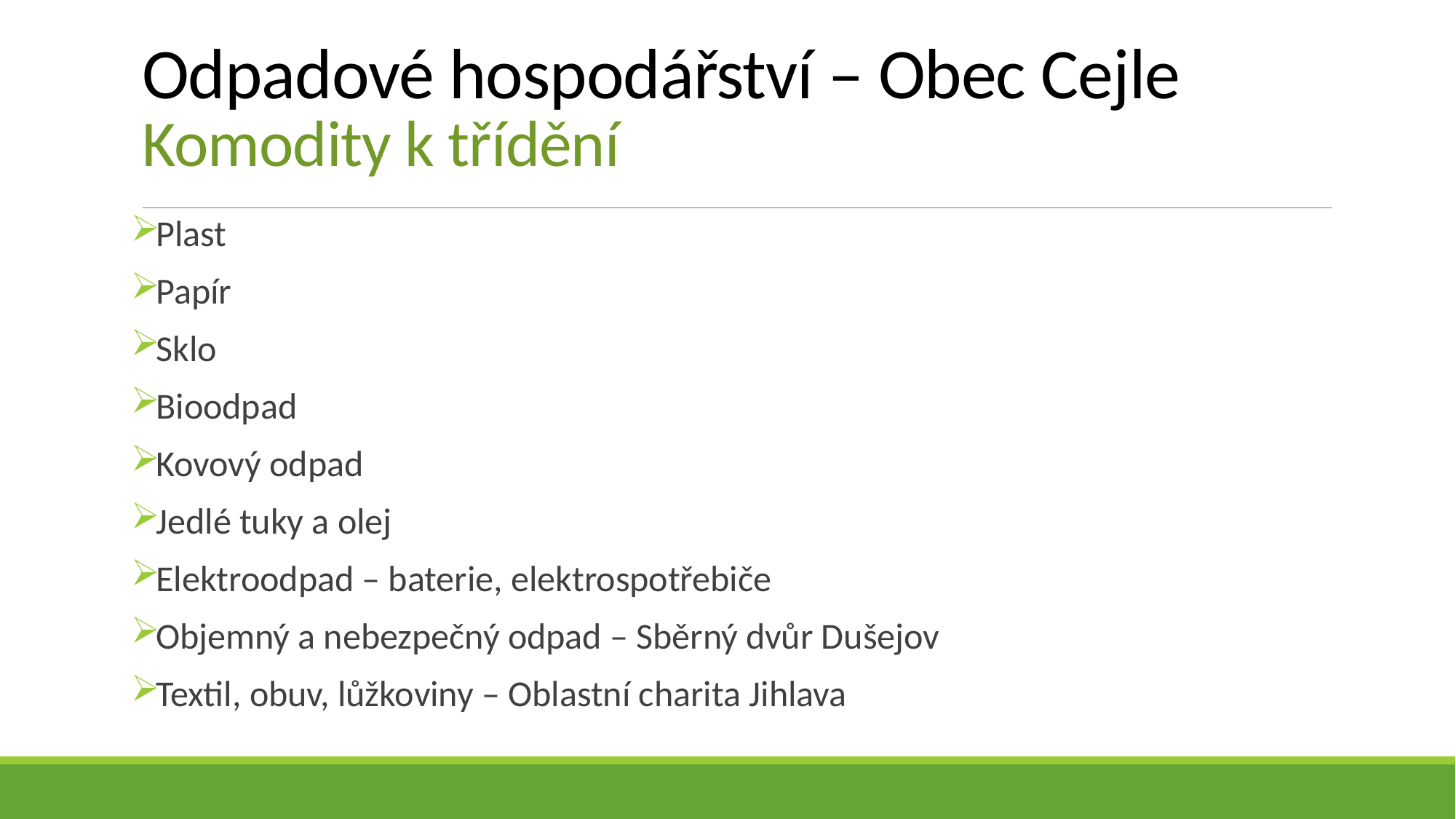

# Odpadové hospodářství – Obec Cejle Komodity k třídění
Plast
Papír
Sklo
Bioodpad
Kovový odpad
Jedlé tuky a olej
Elektroodpad – baterie, elektrospotřebiče
Objemný a nebezpečný odpad – Sběrný dvůr Dušejov
Textil, obuv, lůžkoviny – Oblastní charita Jihlava